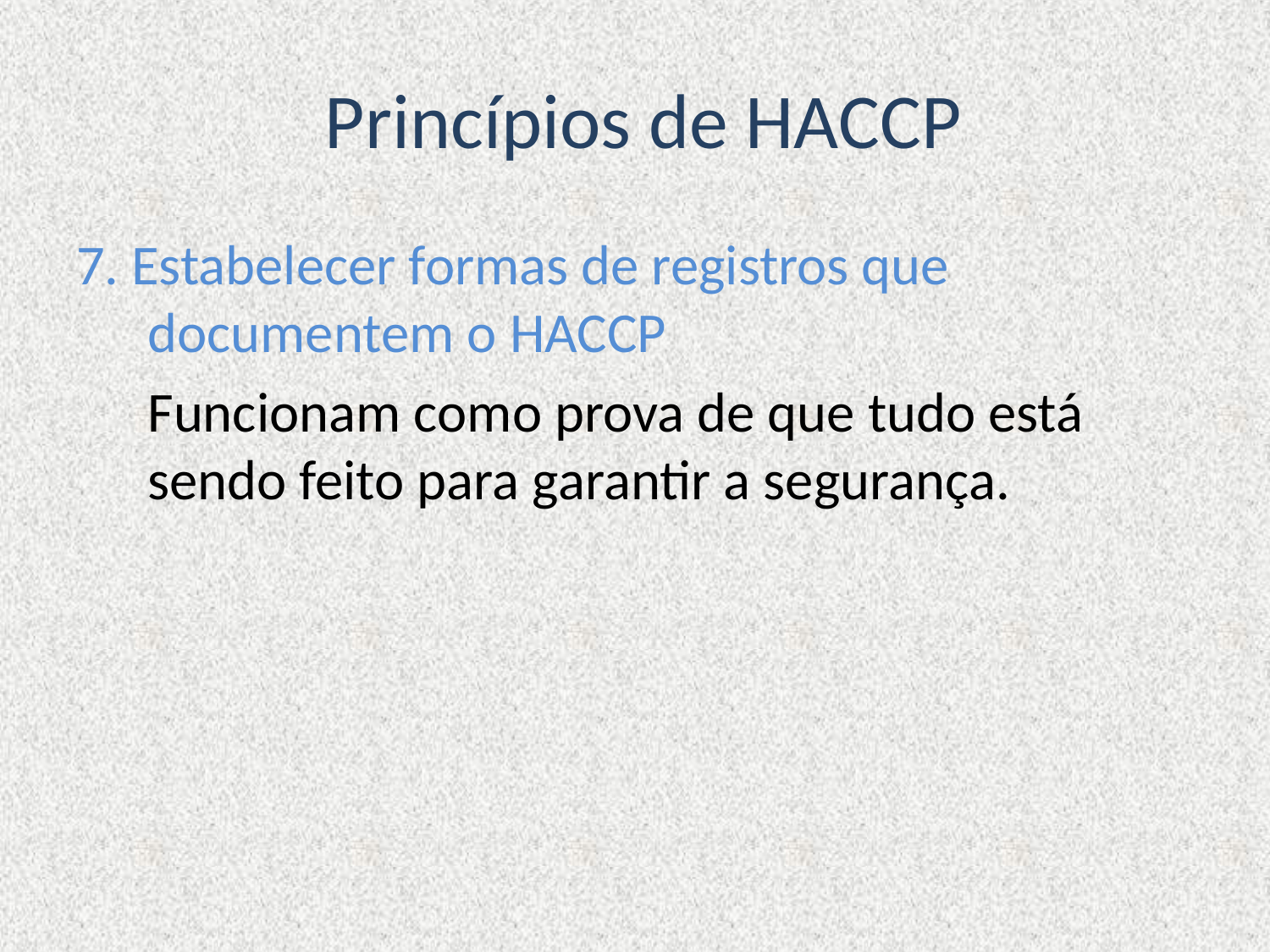

# Princípios de HACCP
7. Estabelecer formas de registros que documentem o HACCP
	Funcionam como prova de que tudo está sendo feito para garantir a segurança.